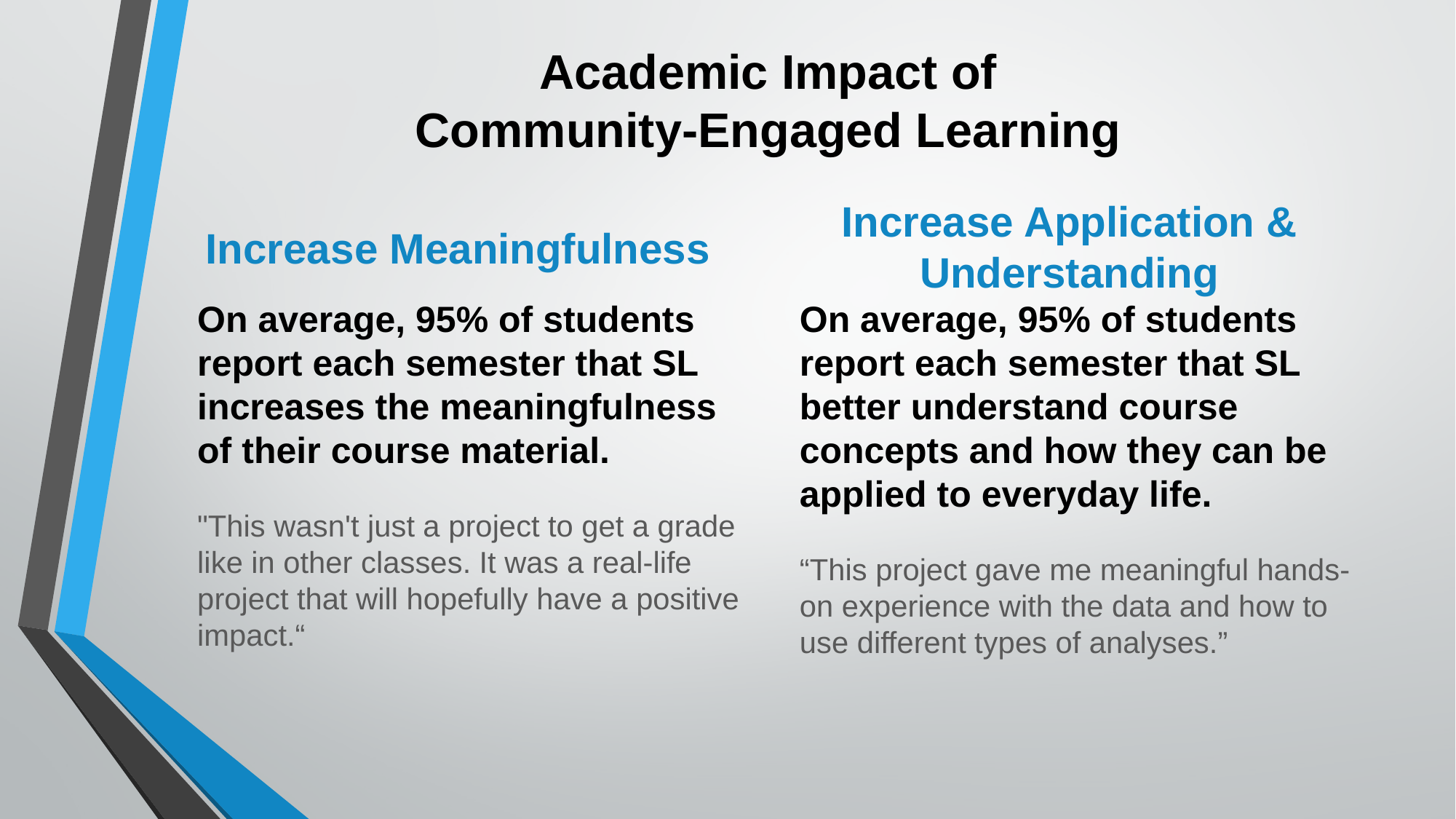

# Academic Impact of Community-Engaged Learning
Increase Application & Understanding
Increase Meaningfulness
On average, 95% of students report each semester that SL better understand course concepts and how they can be applied to everyday life.

“This project gave me meaningful hands-on experience with the data and how to use different types of analyses.”

On average, 95% of students report each semester that SL increases the meaningfulness of their course material.

"This wasn't just a project to get a grade
like in other classes. It was a real-life
project that will hopefully have a positive
impact.“